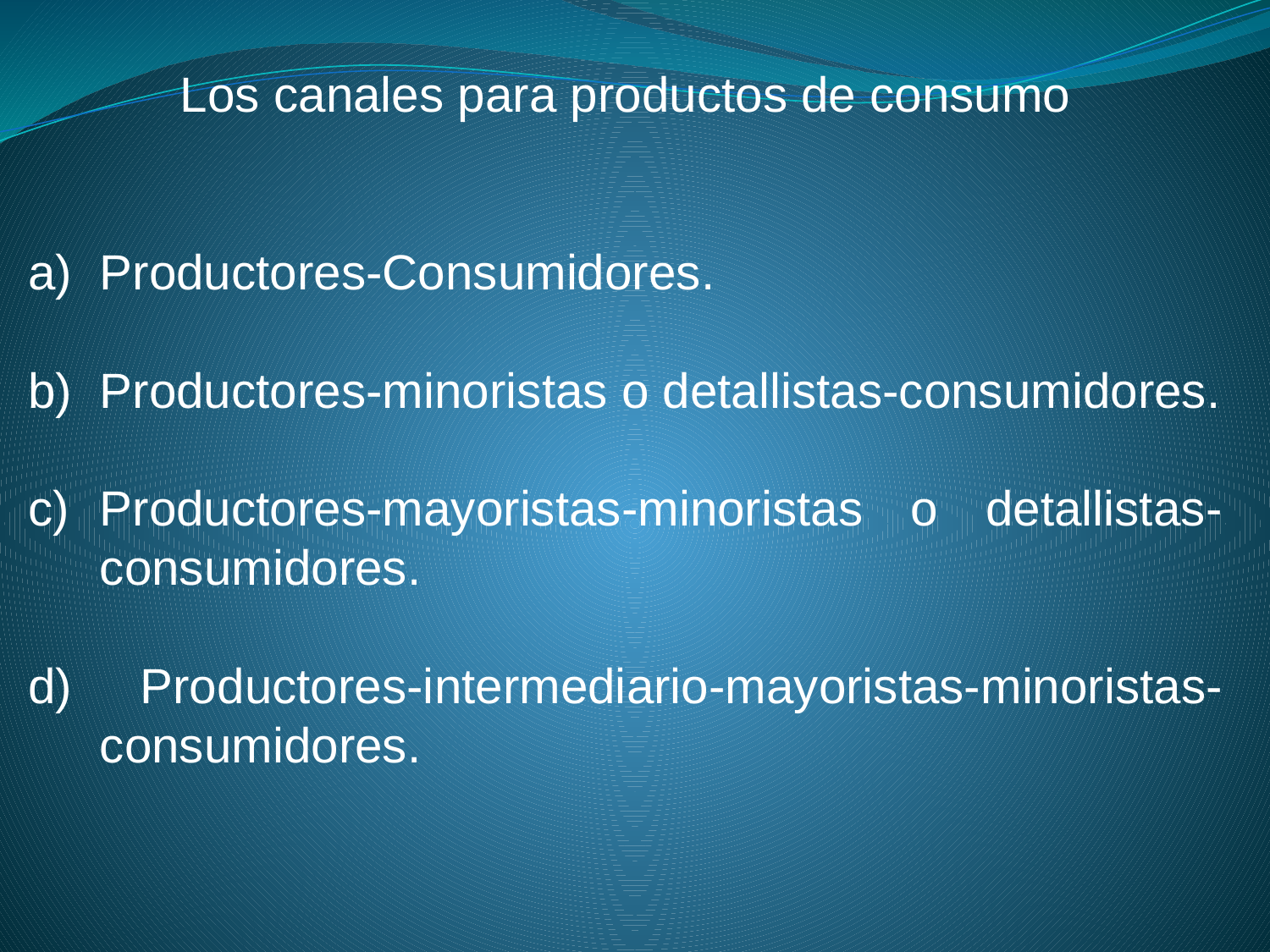

Los canales para productos de consumo

Productores-Consumidores.

Productores-minoristas o detallistas-consumidores.

Productores-mayoristas-minoristas o detallistas-consumidores.

 Productores-intermediario-mayoristas-minoristas-consumidores.